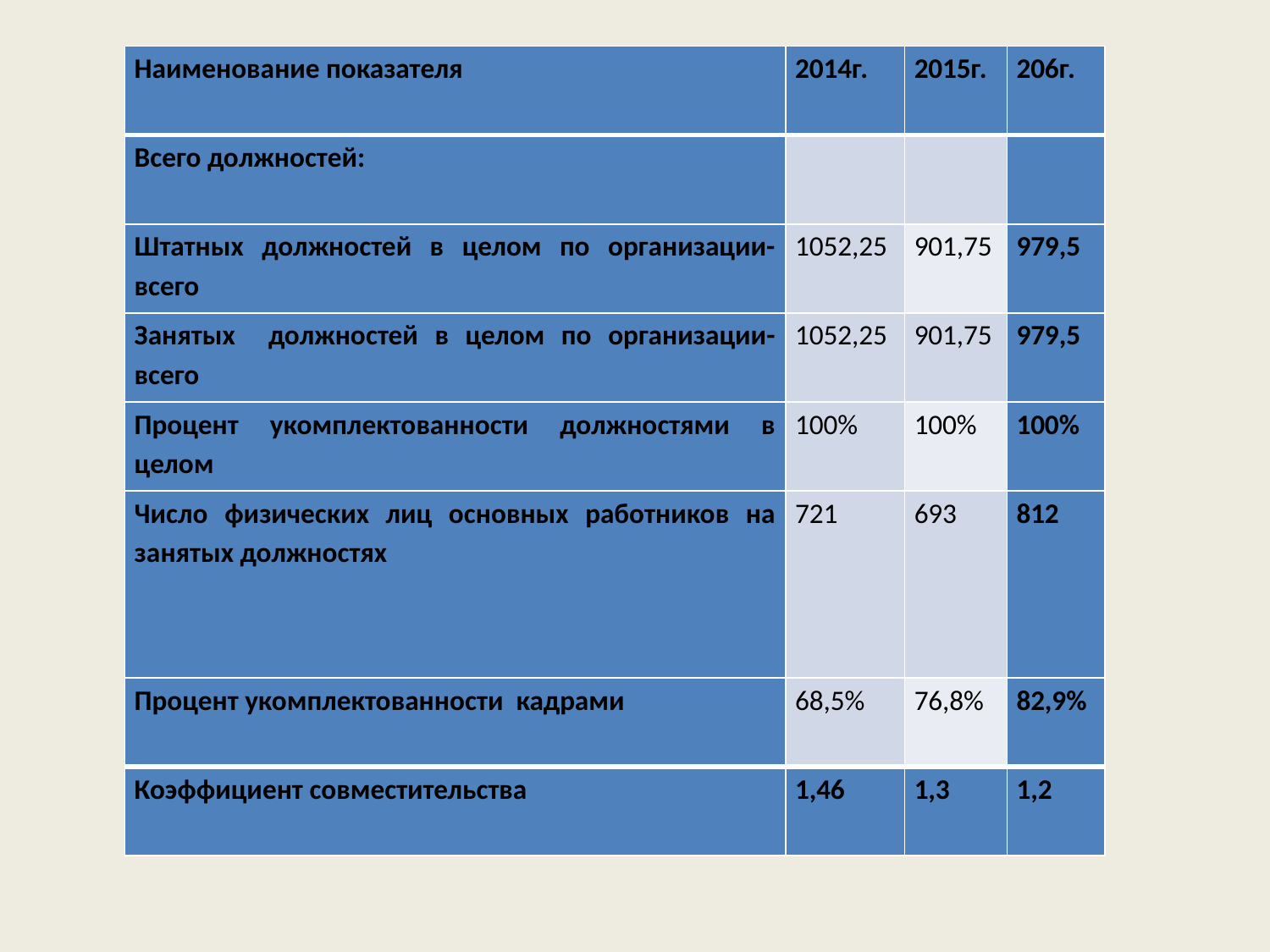

| Наименование показателя | 2014г. | 2015г. | 206г. |
| --- | --- | --- | --- |
| Всего должностей: |  |  |  |
| Штатных должностей в целом по организации- всего | 1052,25 | 901,75 | 979,5 |
| Занятых должностей в целом по организации-всего | 1052,25 | 901,75 | 979,5 |
| Процент укомплектованности должностями в целом | 100% | 100% | 100% |
| Число физических лиц основных работников на занятых должностях | 721 | 693 | 812 |
| Процент укомплектованности кадрами | 68,5% | 76,8% | 82,9% |
| Коэффициент совместительства | 1,46 | 1,3 | 1,2 |